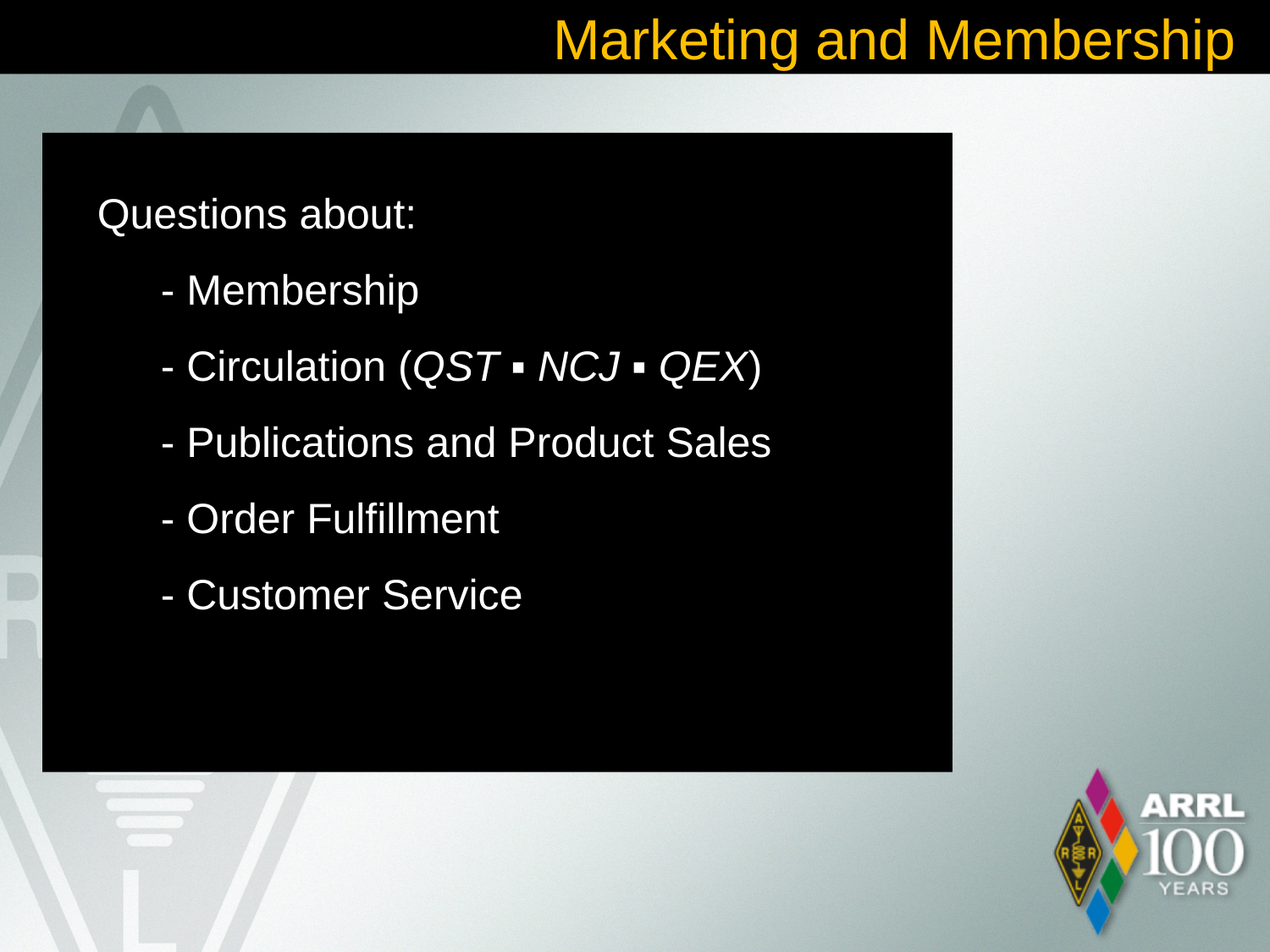

# Marketing and Membership

Questions about:
- Membership
- Circulation (QST ▪ NCJ ▪ QEX)
- Publications and Product Sales
- Order Fulfillment
- Customer Service